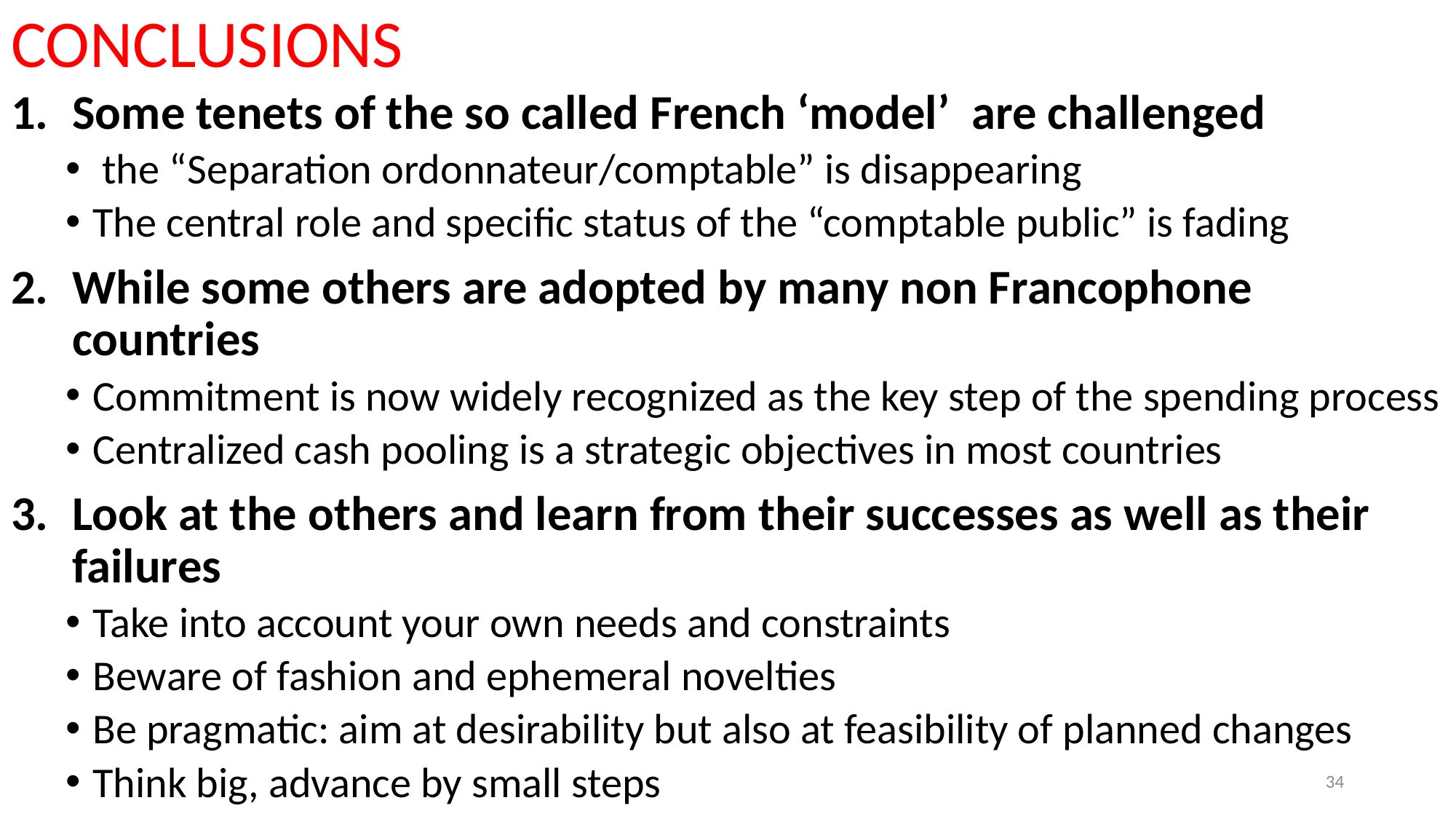

# CONCLUSIONS
Some tenets of the so called French ‘model’  are challenged
 the “Separation ordonnateur/comptable” is disappearing
The central role and specific status of the “comptable public” is fading
While some others are adopted by many non Francophone countries
Commitment is now widely recognized as the key step of the spending process
Centralized cash pooling is a strategic objectives in most countries
Look at the others and learn from their successes as well as their failures
Take into account your own needs and constraints
Beware of fashion and ephemeral novelties
Be pragmatic: aim at desirability but also at feasibility of planned changes
Think big, advance by small steps
34